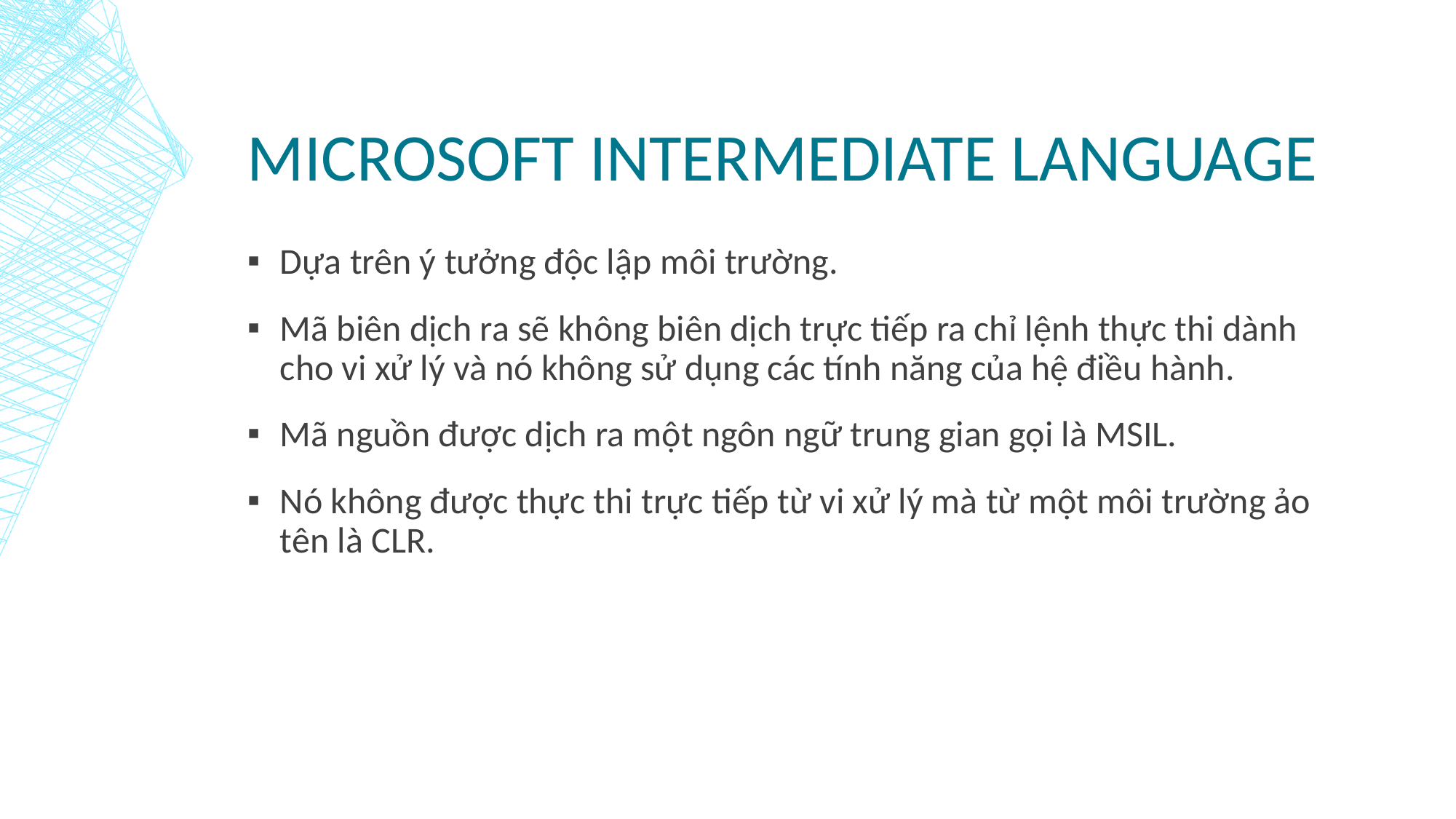

# Microsoft intermediate language
Dựa trên ý tưởng độc lập môi trường.
Mã biên dịch ra sẽ không biên dịch trực tiếp ra chỉ lệnh thực thi dành cho vi xử lý và nó không sử dụng các tính năng của hệ điều hành.
Mã nguồn được dịch ra một ngôn ngữ trung gian gọi là MSIL.
Nó không được thực thi trực tiếp từ vi xử lý mà từ một môi trường ảo tên là CLR.